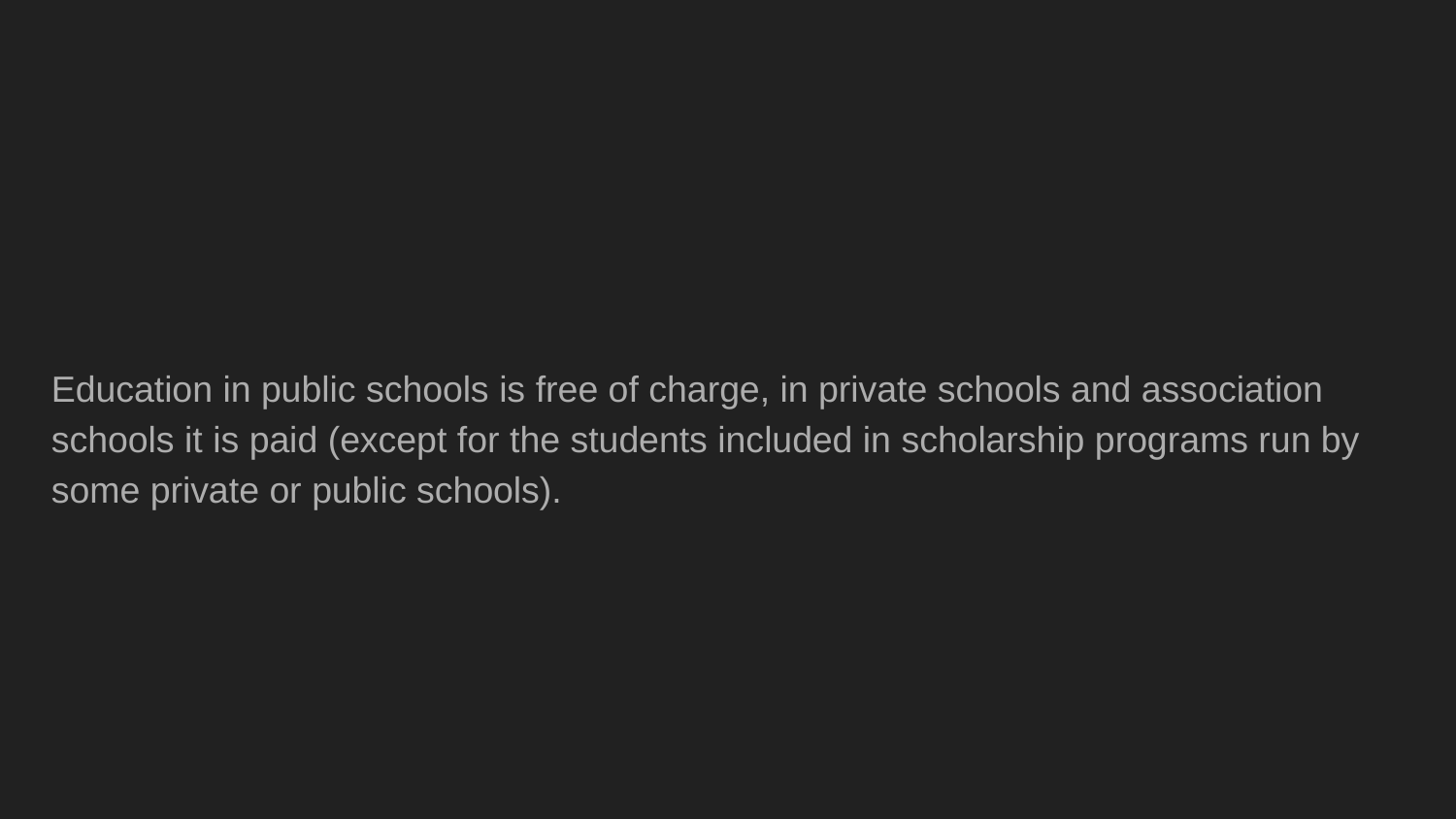

Education in public schools is free of charge, in private schools and association schools it is paid (except for the students included in scholarship programs run by some private or public schools).